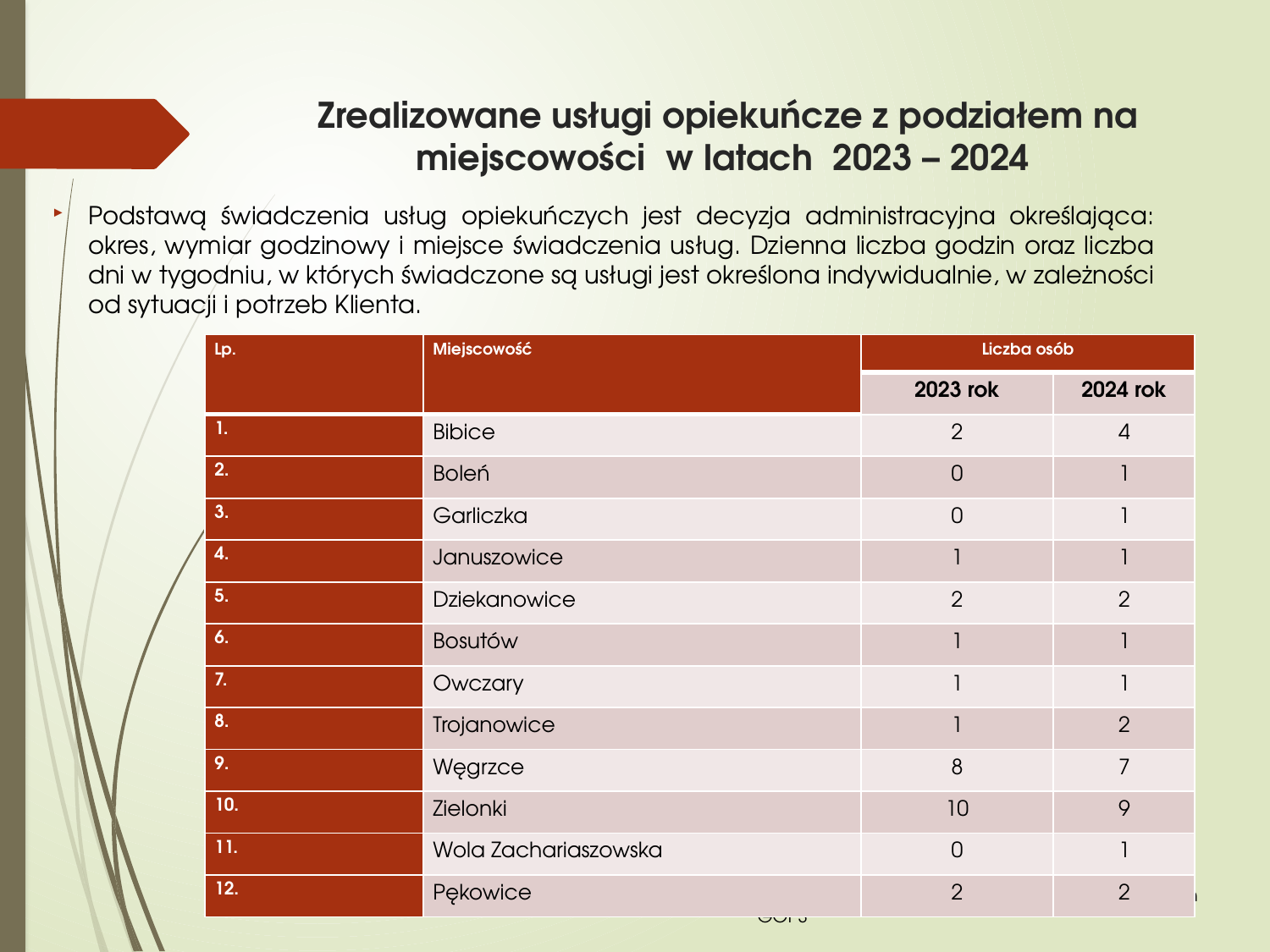

# Zrealizowane usługi opiekuńcze z podziałem na miejscowości  w latach  2023 – 2024

Podstawą świadczenia usług opiekuńczych jest decyzja administracyjna określająca: okres, wymiar godzinowy i miejsce świadczenia usług. Dzienna liczba godzin oraz liczba dni w tygodniu, w których świadczone są usługi jest określona indywidualnie, w zależności od sytuacji i potrzeb Klienta.
| Lp. | Miejscowość | Liczba osób |  |
| --- | --- | --- | --- |
|  |  | 2023 rok | 2024 rok |
| 1. | Bibice | 2 | 4 |
| 2. | Boleń | 0 | 1 |
| 3. | Garliczka | 0 | 1 |
| 4. | Januszowice | 1 | 1 |
| 5. | Dziekanowice | 2 | 2 |
| 6. | Bosutów | 1 | 1 |
| 7. | Owczary | 1 | 1 |
| 8. | Trojanowice | 1 | 2 |
| 9. | Węgrzce | 8 | 7 |
| 10. | Zielonki | 10 | 9 |
| 11. | Wola Zachariaszowska | 0 | 1 |
| 12. | Pękowice | 2 | 2 |
Źródło: Opracowanie własne na podstawie danych GOPS